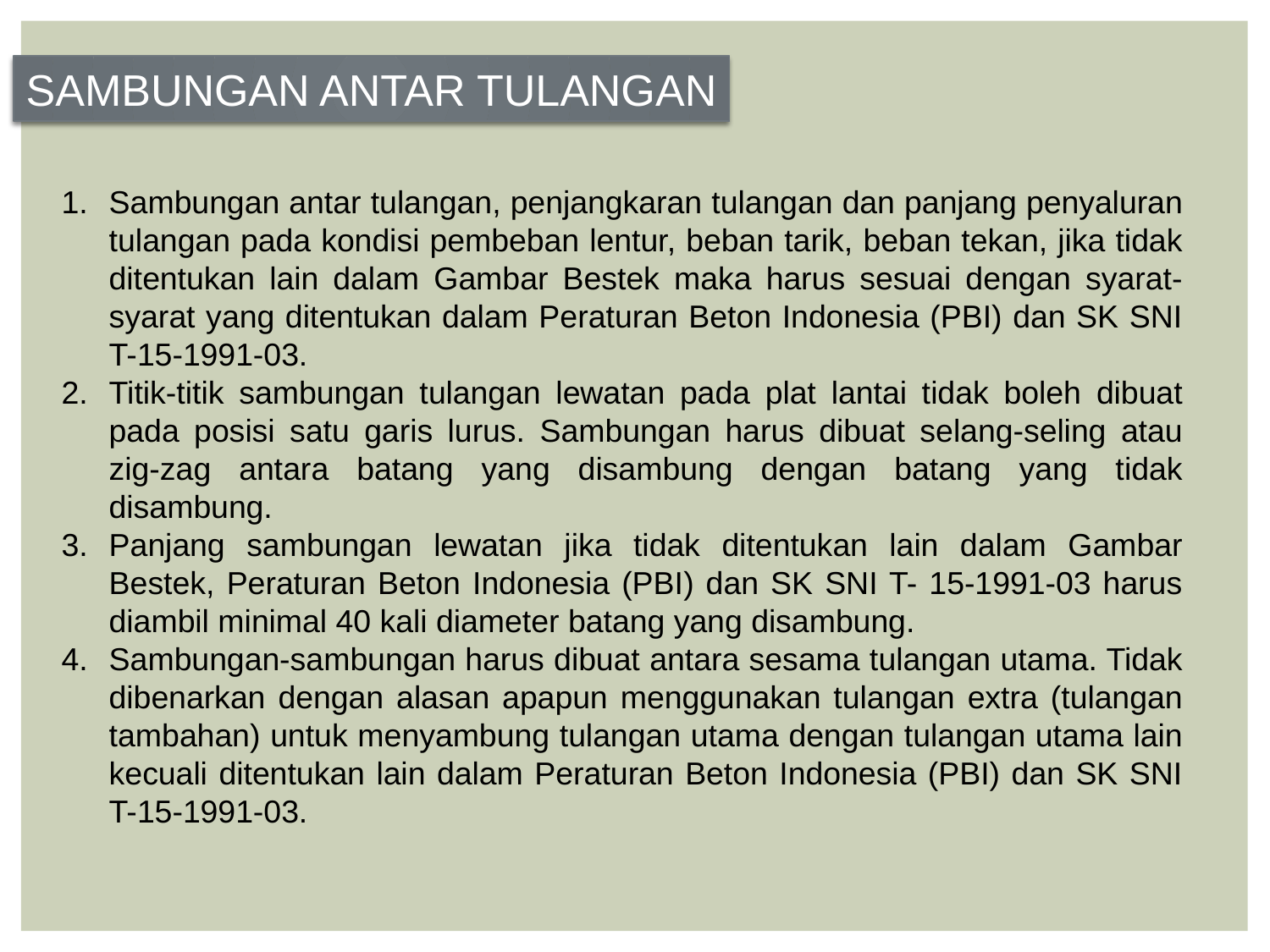

SAMBUNGAN ANTAR TULANGAN
Sambungan antar tulangan, penjangkaran tulangan dan panjang penyaluran tulangan pada kondisi pembeban lentur, beban tarik, beban tekan, jika tidak ditentukan lain dalam Gambar Bestek maka harus sesuai dengan syarat-syarat yang ditentukan dalam Peraturan Beton Indonesia (PBI) dan SK SNI T-15-1991-03.
Titik-titik sambungan tulangan lewatan pada plat lantai tidak boleh dibuat pada posisi satu garis lurus. Sambungan harus dibuat selang-seling atau zig-zag antara batang yang disambung dengan batang yang tidak disambung.
Panjang sambungan lewatan jika tidak ditentukan lain dalam Gambar Bestek, Peraturan Beton Indonesia (PBI) dan SK SNI T- 15-1991-03 harus diambil minimal 40 kali diameter batang yang disambung.
Sambungan-sambungan harus dibuat antara sesama tulangan utama. Tidak dibenarkan dengan alasan apapun menggunakan tulangan extra (tulangan tambahan) untuk menyambung tulangan utama dengan tulangan utama lain kecuali ditentukan lain dalam Peraturan Beton Indonesia (PBI) dan SK SNI T-15-1991-03.